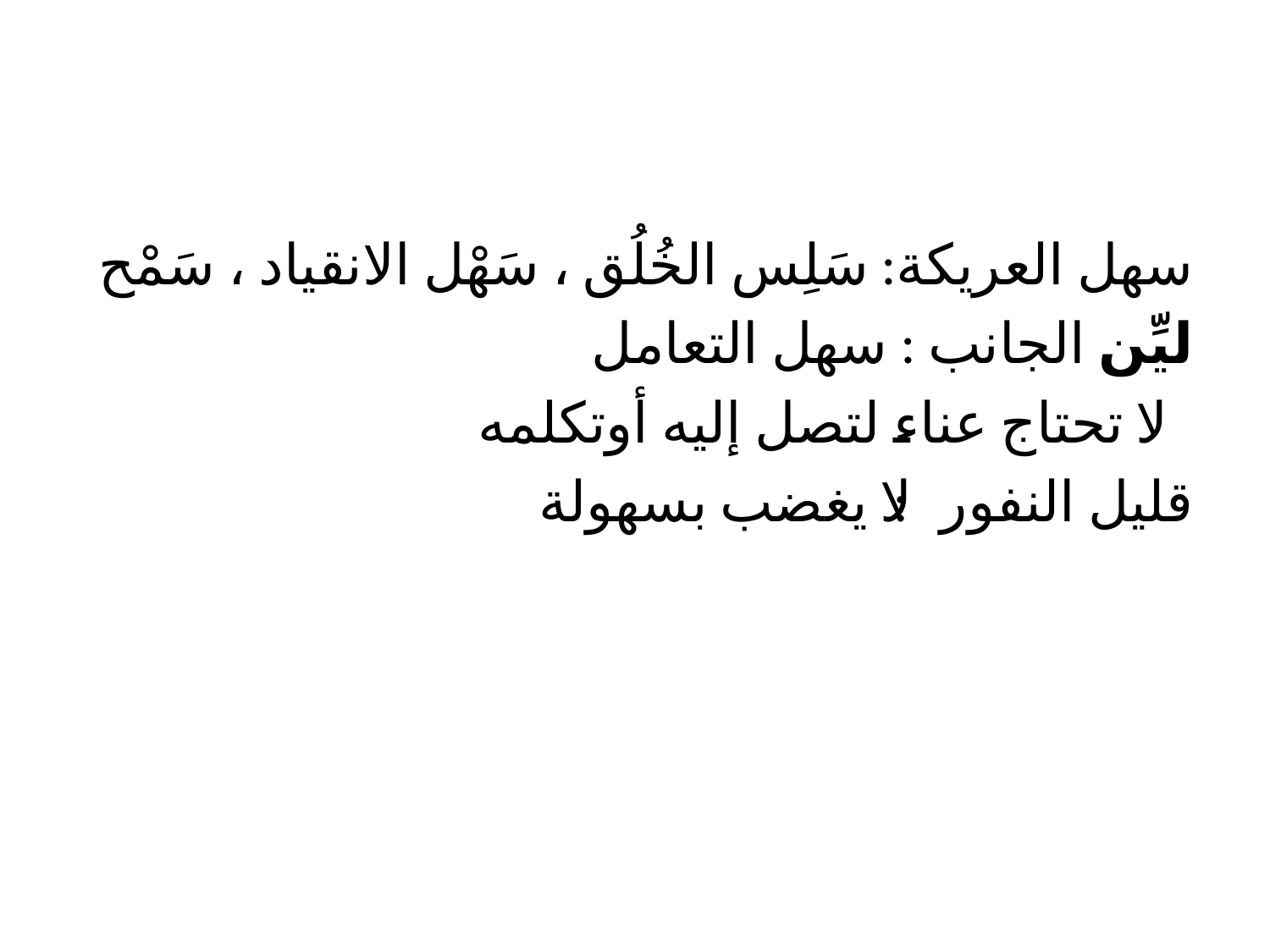

سهل العريكة: سَلِس الخُلُق ، سَهْل الانقياد ، سَمْح
ليِّن الجانب : سهل التعامل
لا تحتاج عناء لتصل إليه أوتكلمه
قليل النفور: لا يغضب بسهولة